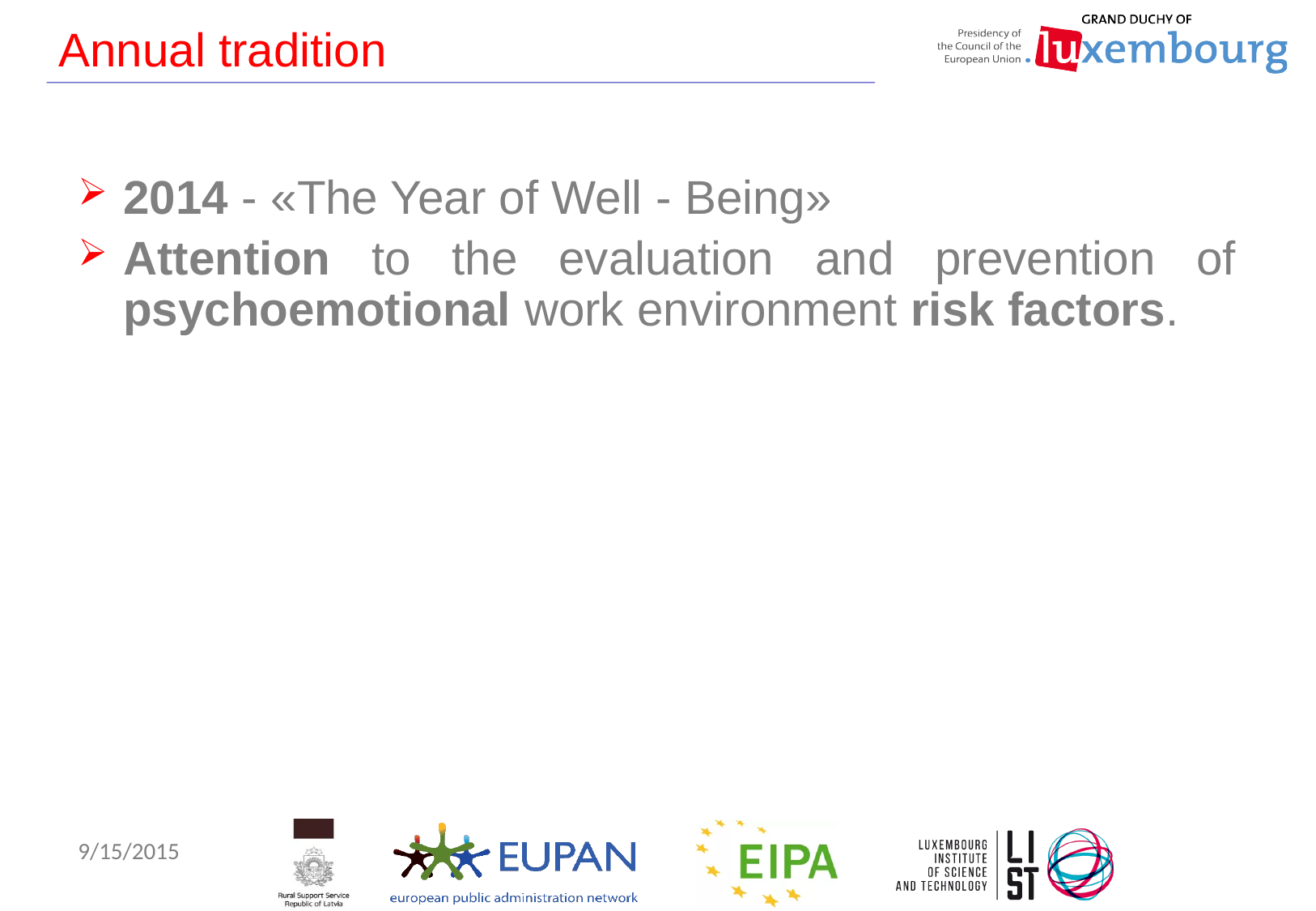

# Annual tradition
2014 - «The Year of Well - Being»
Attention to the evaluation and prevention of psychoemotional work environment risk factors.
9/15/2015